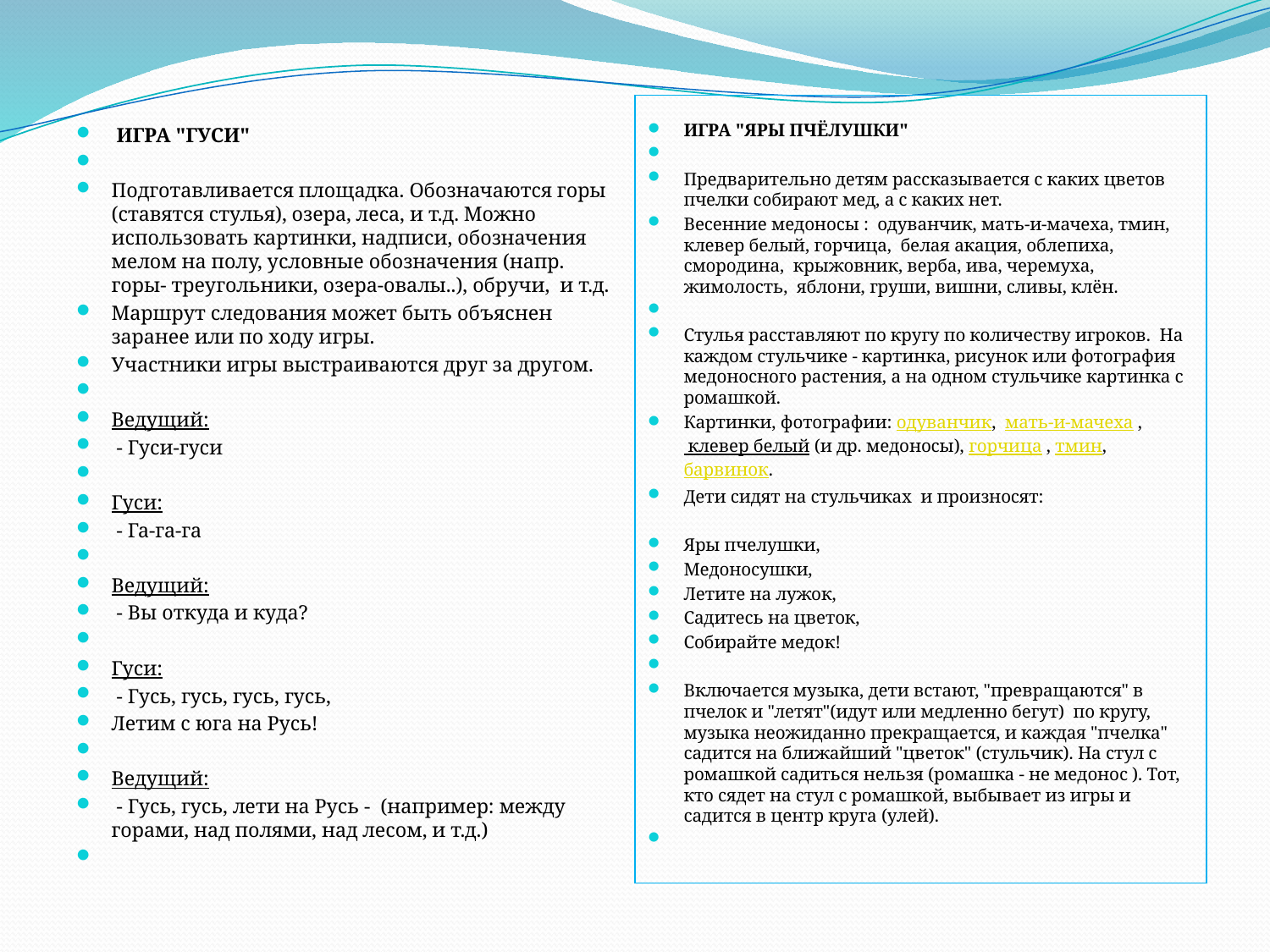

ИГРА "ГУСИ"

Подготавливается площадка. Обозначаются горы (ставятся стулья), озера, леса, и т.д. Можно использовать картинки, надписи, обозначения мелом на полу, условные обозначения (напр. горы- треугольники, озера-овалы..), обручи,  и т.д.
Маршрут следования может быть объяснен заранее или по ходу игры.
Участники игры выстраиваются друг за другом.

Ведущий:
 - Гуси-гуси

Гуси:
 - Га-га-га

Ведущий:
 - Вы откуда и куда?

Гуси:
 - Гусь, гусь, гусь, гусь,
Летим с юга на Русь!

Ведущий:
 - Гусь, гусь, лети на Русь -  (например: между горами, над полями, над лесом, и т.д.)

ИГРА "ЯРЫ ПЧЁЛУШКИ"

Предварительно детям рассказывается с каких цветов пчелки собирают мед, а с каких нет.
Весенние медоносы :  одуванчик, мать-и-мачеха, тмин, клевер белый, горчица,  белая акация, облепиха, смородина,  крыжовник, верба, ива, черемуха, жимолость,  яблони, груши, вишни, сливы, клён.

Стулья расставляют по кругу по количеству игроков.  На каждом стульчике - картинка, рисунок или фотография медоносного растения, а на одном стульчике картинка с ромашкой.
Картинки, фотографии: одуванчик,  мать-и-мачеха , клевер белый (и др. медоносы), горчица , тмин, барвинок.
Дети сидят на стульчиках  и произносят:

Яры пчелушки,
Медоносушки,
Летите на лужок,
Садитесь на цветок,
Собирайте медок!

Включается музыка, дети встают, "превращаются" в пчелок и "летят"(идут или медленно бегут)  по кругу, музыка неожиданно прекращается, и каждая "пчелка" садится на ближайший "цветок" (стульчик). На стул с ромашкой садиться нельзя (ромашка - не медонос ). Тот, кто сядет на стул с ромашкой, выбывает из игры и садится в центр круга (улей).